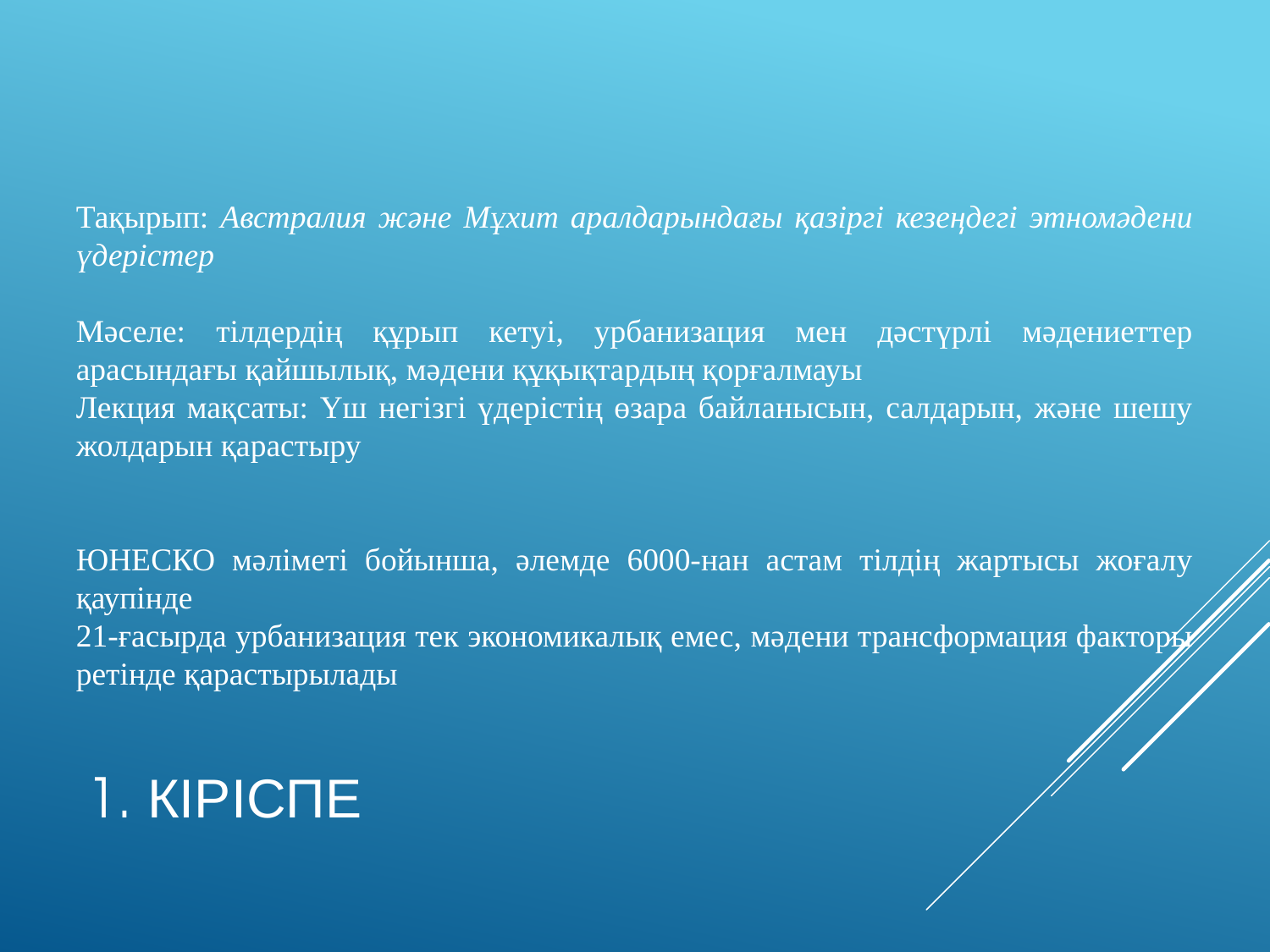

Тақырып: Австралия және Мұхит аралдарындағы қазіргі кезеңдегі этномәдени үдерістер

Мәселе: тілдердің құрып кетуі, урбанизация мен дәстүрлі мәдениеттер арасындағы қайшылық, мәдени құқықтардың қорғалмауы
Лекция мақсаты: Үш негізгі үдерістің өзара байланысын, салдарын, және шешу жолдарын қарастыру

ЮНЕСКО мәліметі бойынша, әлемде 6000-нан астам тілдің жартысы жоғалу қаупінде
21-ғасырда урбанизация тек экономикалық емес, мәдени трансформация факторы ретінде қарастырылады
# 1. Кіріспе